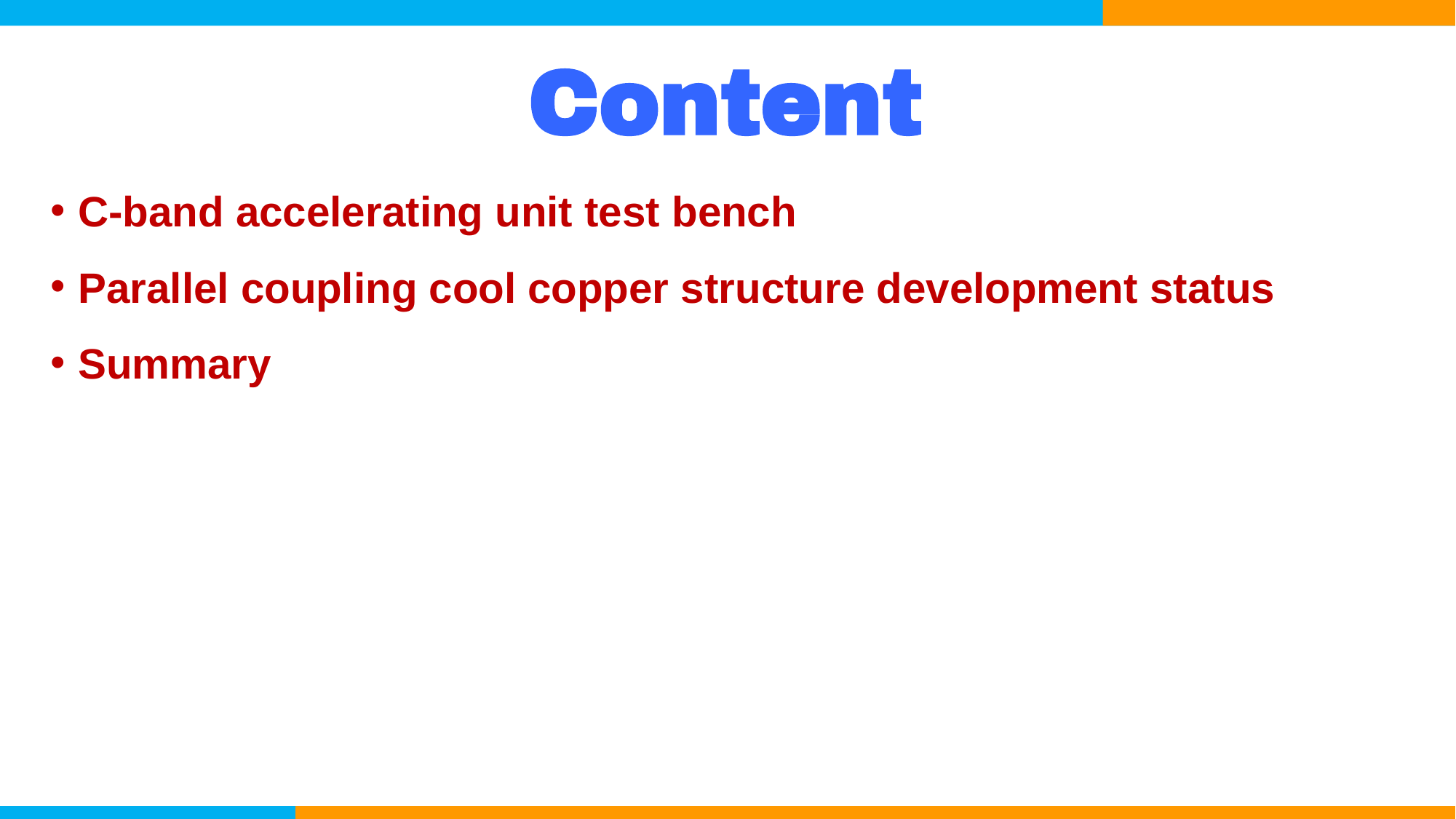

# Content
C-band accelerating unit test bench
Parallel coupling cool copper structure development status
Summary